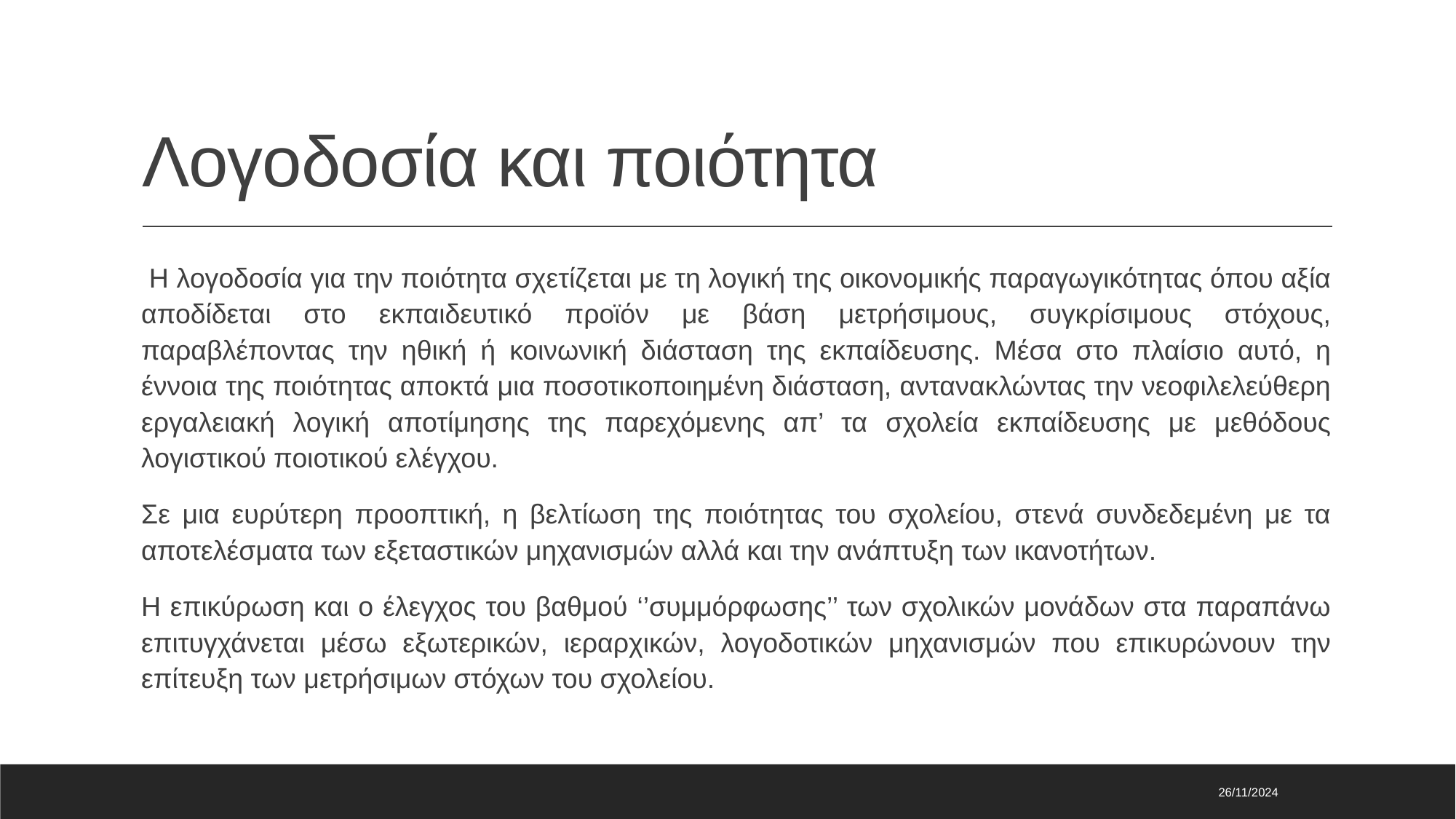

# Λογοδοσία και ποιότητα
 Η λογοδοσία για την ποιότητα σχετίζεται με τη λογική της οικονομικής παραγωγικότητας όπου αξία αποδίδεται στο εκπαιδευτικό προϊόν με βάση μετρήσιμους, συγκρίσιμους στόχους, παραβλέποντας την ηθική ή κοινωνική διάσταση της εκπαίδευσης. Μέσα στο πλαίσιο αυτό, η έννοια της ποιότητας αποκτά μια ποσοτικοποιημένη διάσταση, αντανακλώντας την νεοφιλελεύθερη εργαλειακή λογική αποτίμησης της παρεχόμενης απ’ τα σχολεία εκπαίδευσης με μεθόδους λογιστικού ποιοτικού ελέγχου.
Σε μια ευρύτερη προοπτική, η βελτίωση της ποιότητας του σχολείου, στενά συνδεδεμένη με τα αποτελέσματα των εξεταστικών μηχανισμών αλλά και την ανάπτυξη των ικανοτήτων.
Η επικύρωση και ο έλεγχος του βαθμού ‘’συμμόρφωσης’’ των σχολικών μονάδων στα παραπάνω επιτυγχάνεται μέσω εξωτερικών, ιεραρχικών, λογοδοτικών μηχανισμών που επικυρώνουν την επίτευξη των μετρήσιμων στόχων του σχολείου.
26/11/2024